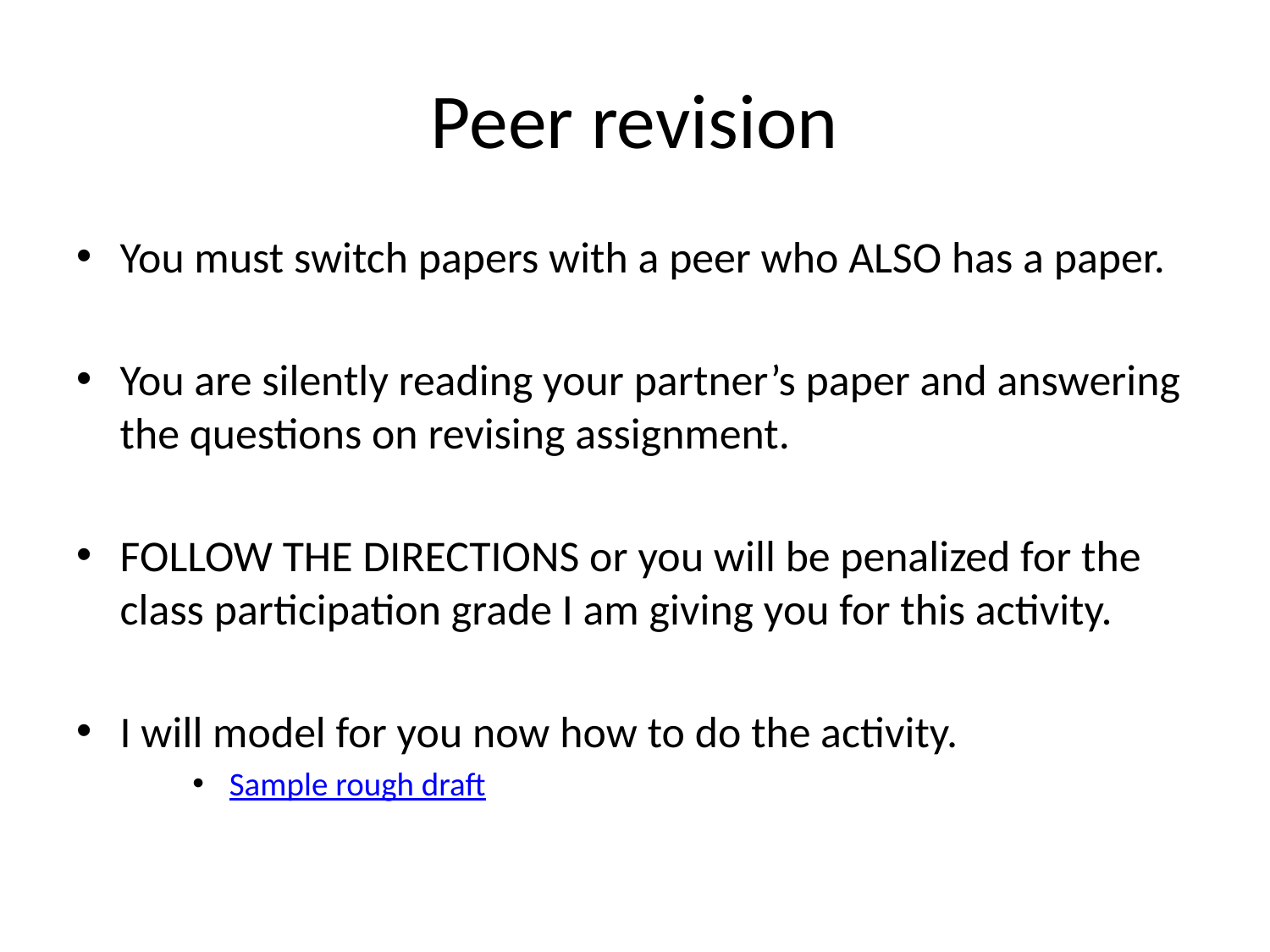

# Peer revision
You must switch papers with a peer who ALSO has a paper.

You are silently reading your partner’s paper and answering the questions on revising assignment.

FOLLOW THE DIRECTIONS or you will be penalized for the class participation grade I am giving you for this activity.

I will model for you now how to do the activity.
 Sample rough draft